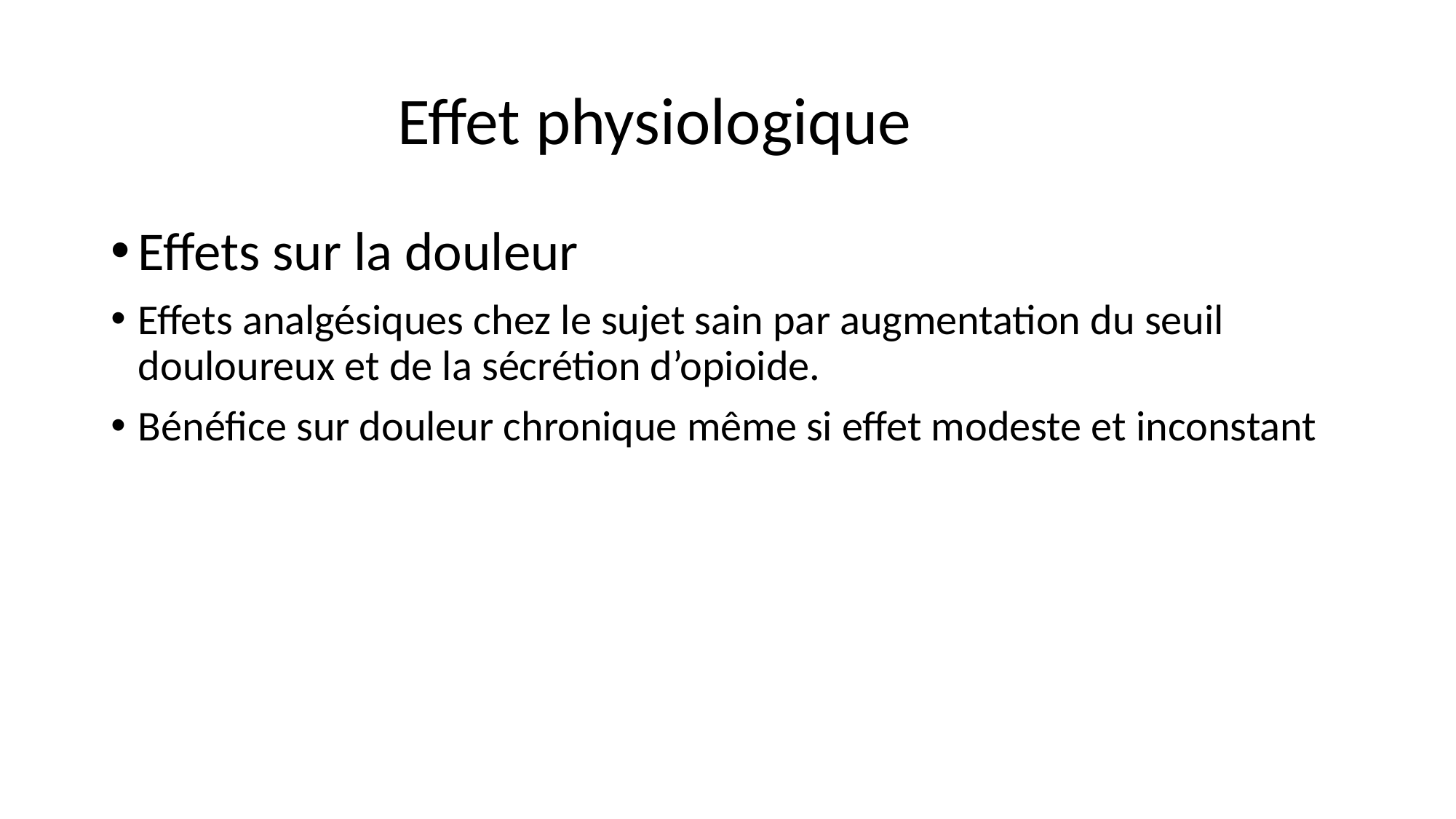

# Effet physiologique
Effets sur la douleur
Effets analgésiques chez le sujet sain par augmentation du seuil douloureux et de la sécrétion d’opioide.
Bénéfice sur douleur chronique même si effet modeste et inconstant